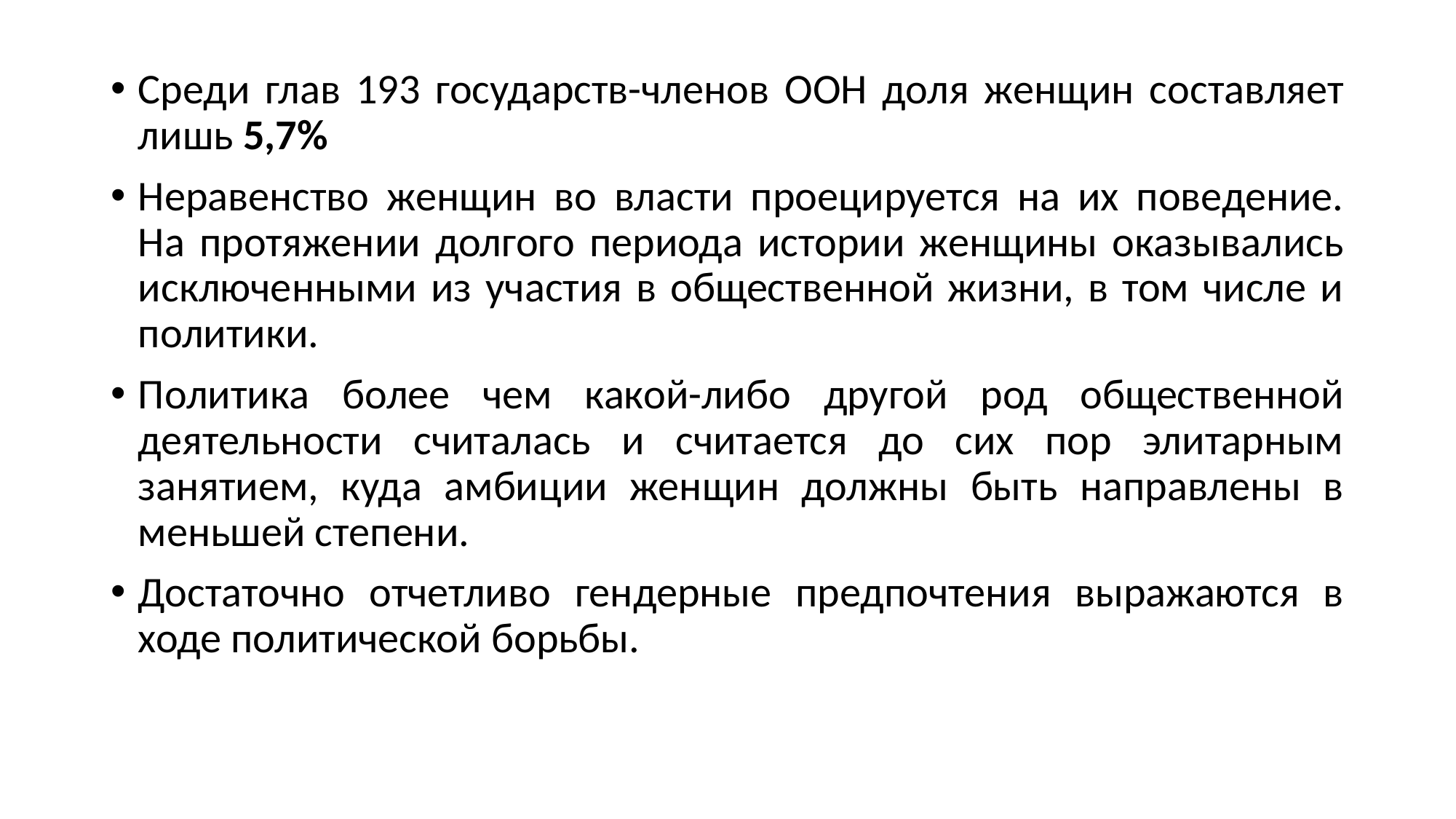

Среди глав 193 государств-членов ООН доля женщин составляет лишь 5,7%
Неравенство женщин во власти проецируется на их поведение. На протяжении долгого периода истории женщины оказывались исключенными из участия в общественной жизни, в том числе и политики.
Политика более чем какой-либо другой род общественной деятельности считалась и считается до сих пор элитарным занятием, куда амбиции женщин должны быть направлены в меньшей степени.
Достаточно отчетливо гендерные предпочтения выражаются в ходе политической борьбы.